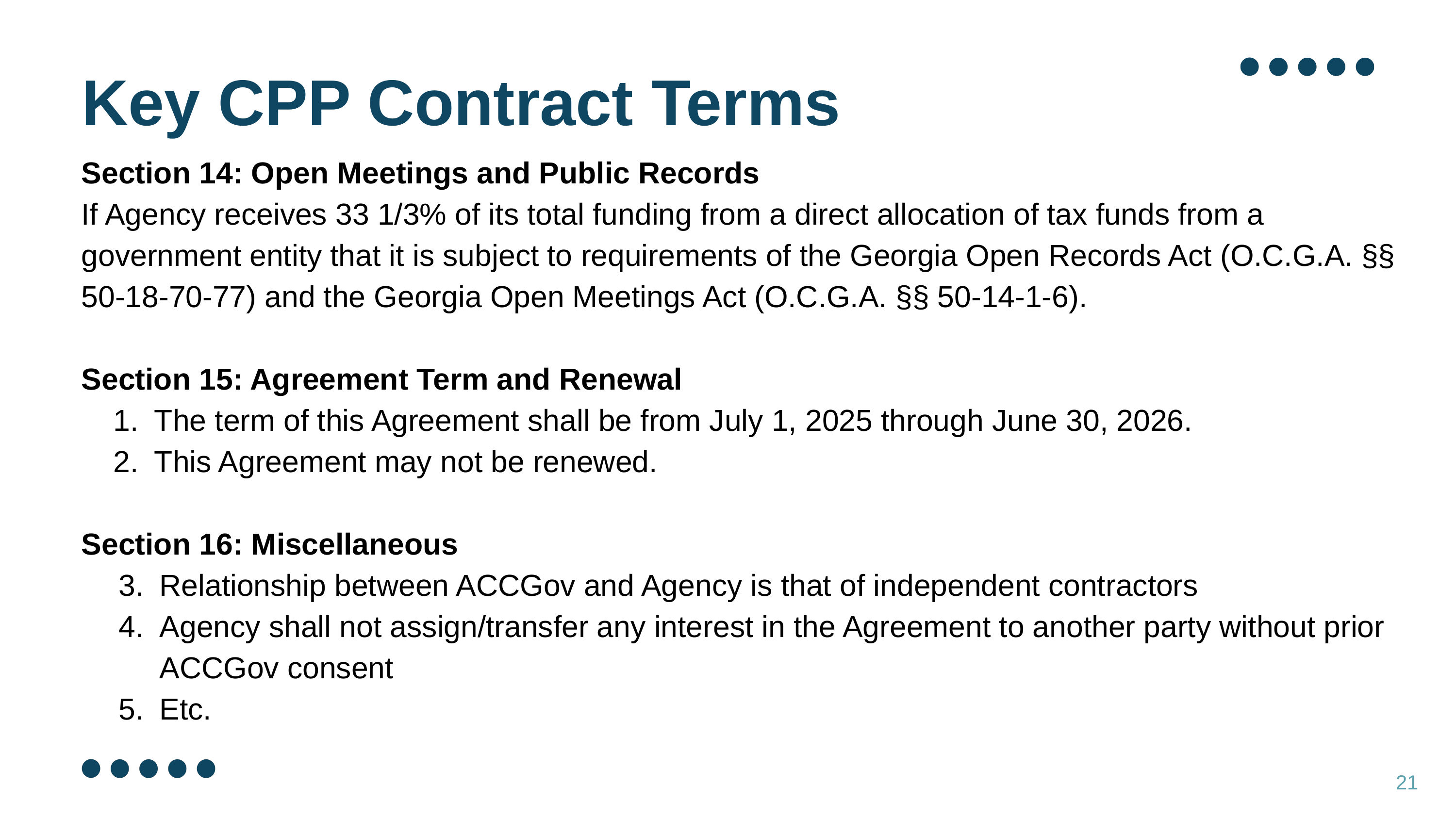

Key CPP Contract Terms

Section 14: Open Meetings and Public Records
If Agency receives 33 1/3% of its total funding from a direct allocation of tax funds from a government entity that it is subject to requirements of the Georgia Open Records Act (O.C.G.A. §§ 50-18-70-77) and the Georgia Open Meetings Act (O.C.G.A. §§ 50-14-1-6).

Section 15: Agreement Term and Renewal
The term of this Agreement shall be from July 1, 2025 through June 30, 2026.
This Agreement may not be renewed.

Section 16: Miscellaneous
Relationship between ACCGov and Agency is that of independent contractors
Agency shall not assign/transfer any interest in the Agreement to another party without prior ACCGov consent
Etc.

21